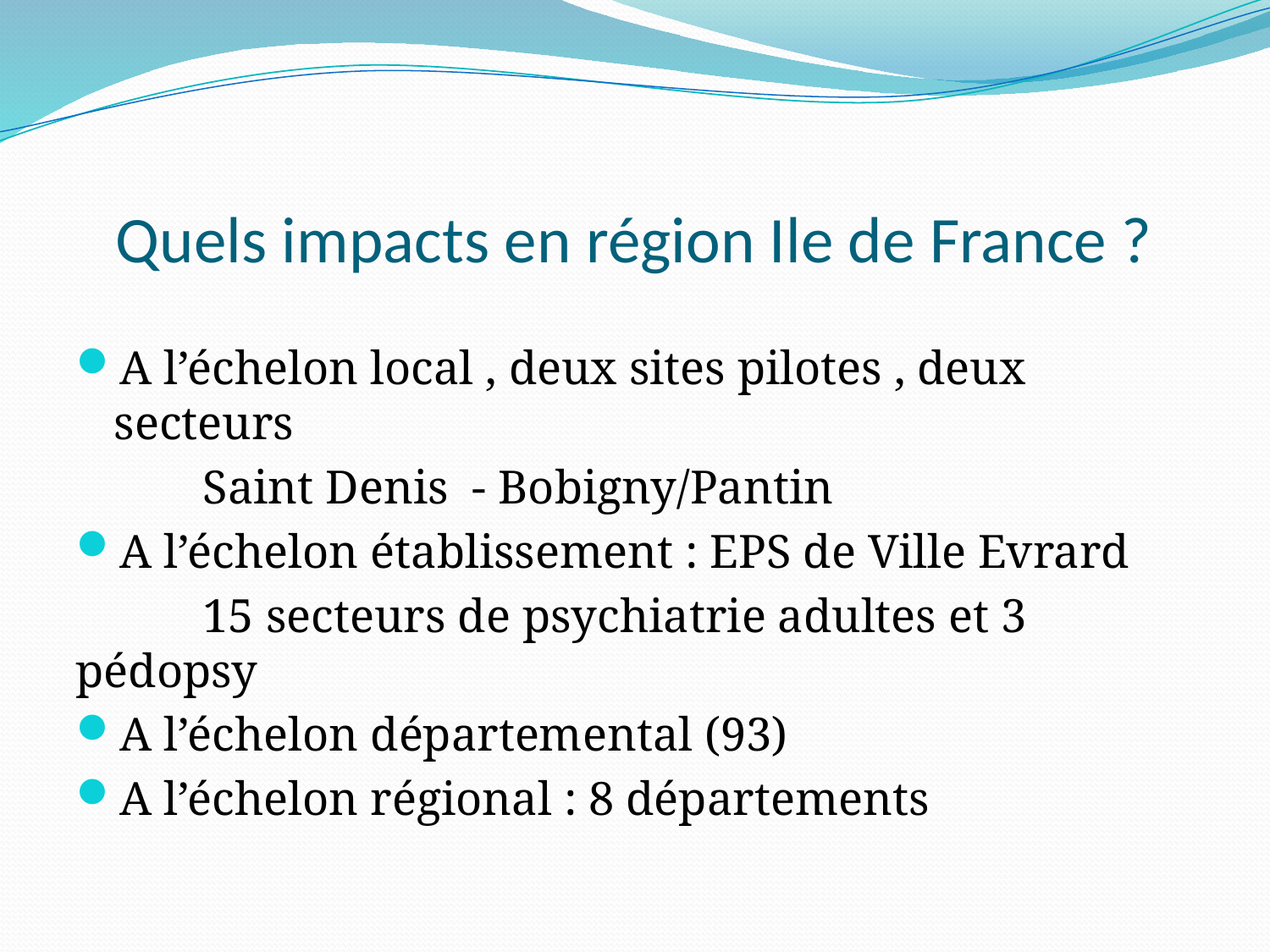

# Quels impacts en région Ile de France ?

A l’échelon local , deux sites pilotes , deux secteurs
	Saint Denis  - Bobigny/Pantin
A l’échelon établissement : EPS de Ville Evrard
	15 secteurs de psychiatrie adultes et 3 pédopsy
A l’échelon départemental (93)
A l’échelon régional : 8 départements